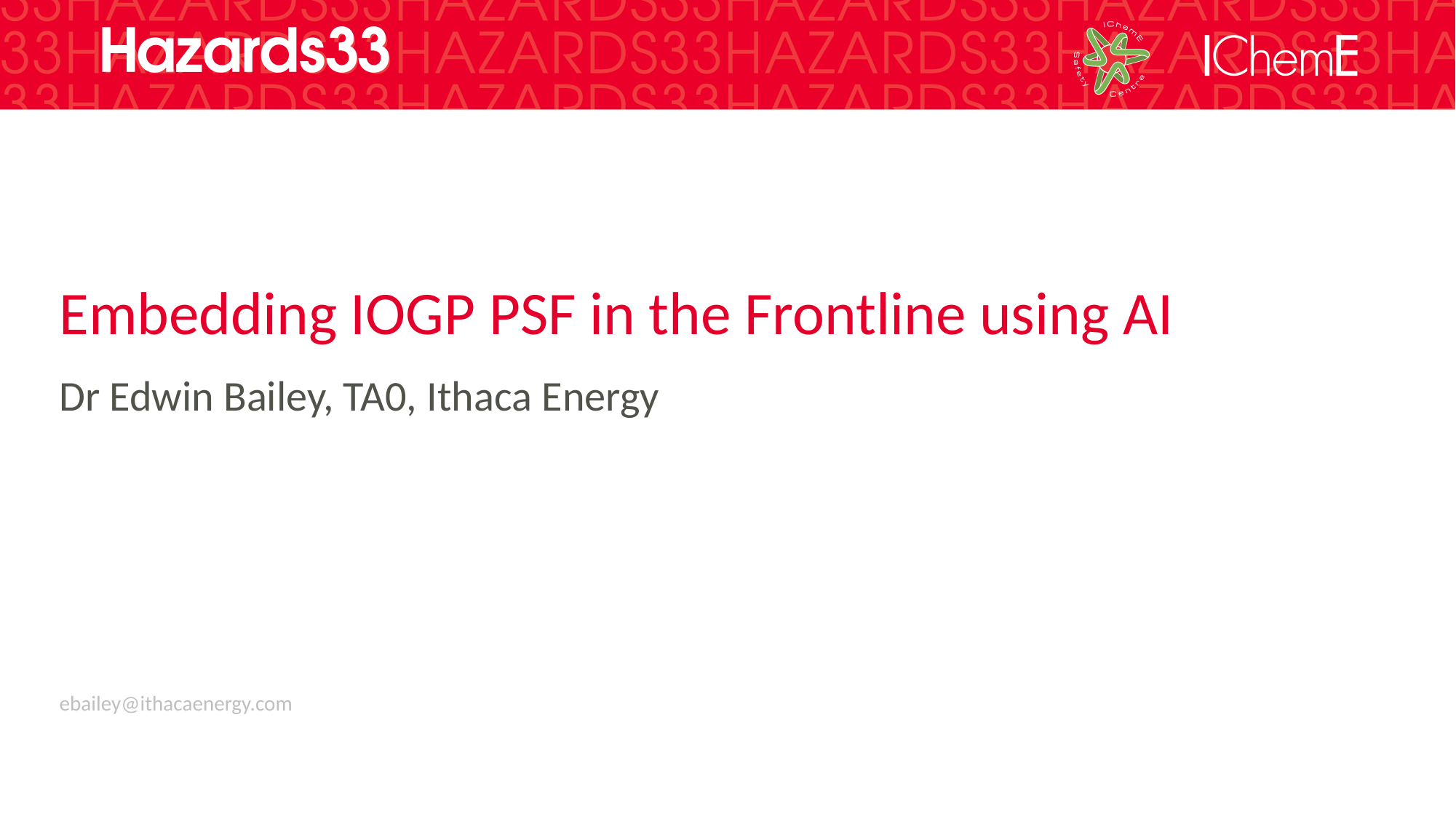

Embedding IOGP PSF in the Frontline using AI
Dr Edwin Bailey, TA0, Ithaca Energy
ebailey@ithacaenergy.com